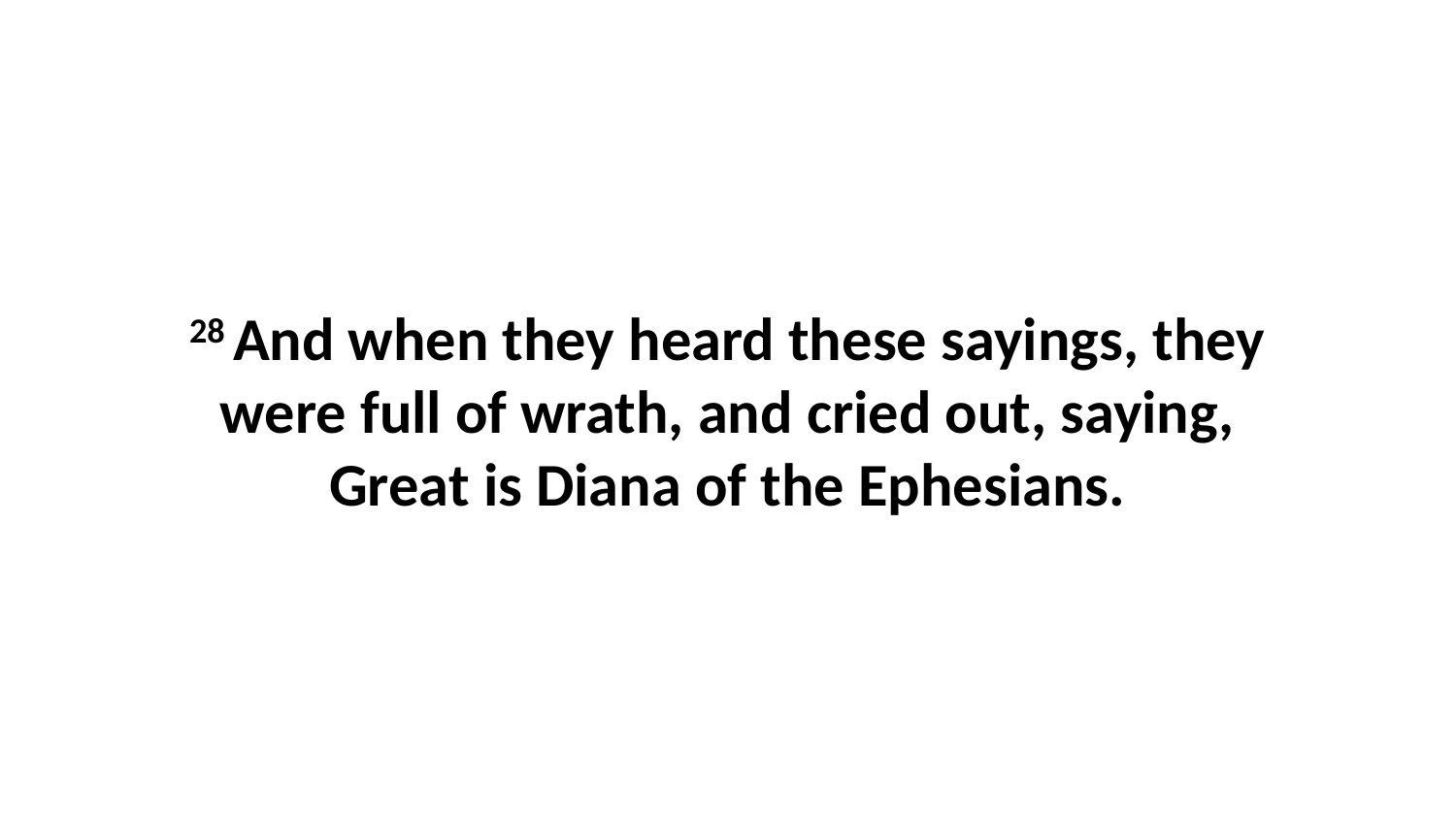

28 And when they heard these sayings, they were full of wrath, and cried out, saying, Great is Diana of the Ephesians.